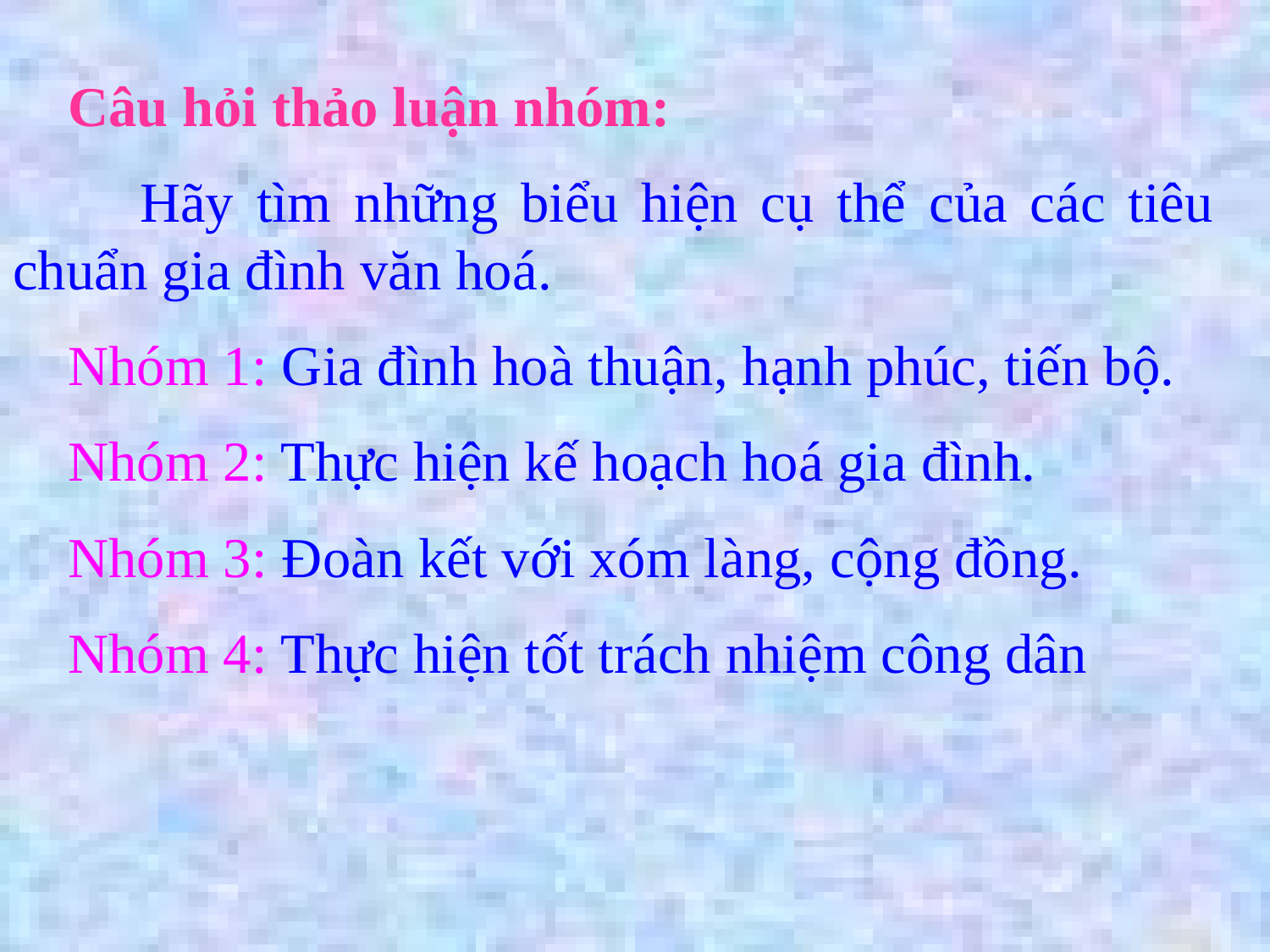

Câu hỏi thảo luận nhóm:
	Hãy tìm những biểu hiện cụ thể của các tiêu chuẩn gia đình văn hoá.
Nhóm 1: Gia đình hoà thuận, hạnh phúc, tiến bộ.
Nhóm 2: Thực hiện kế hoạch hoá gia đình.
Nhóm 3: Đoàn kết với xóm làng, cộng đồng.
Nhóm 4: Thực hiện tốt trách nhiệm công dân